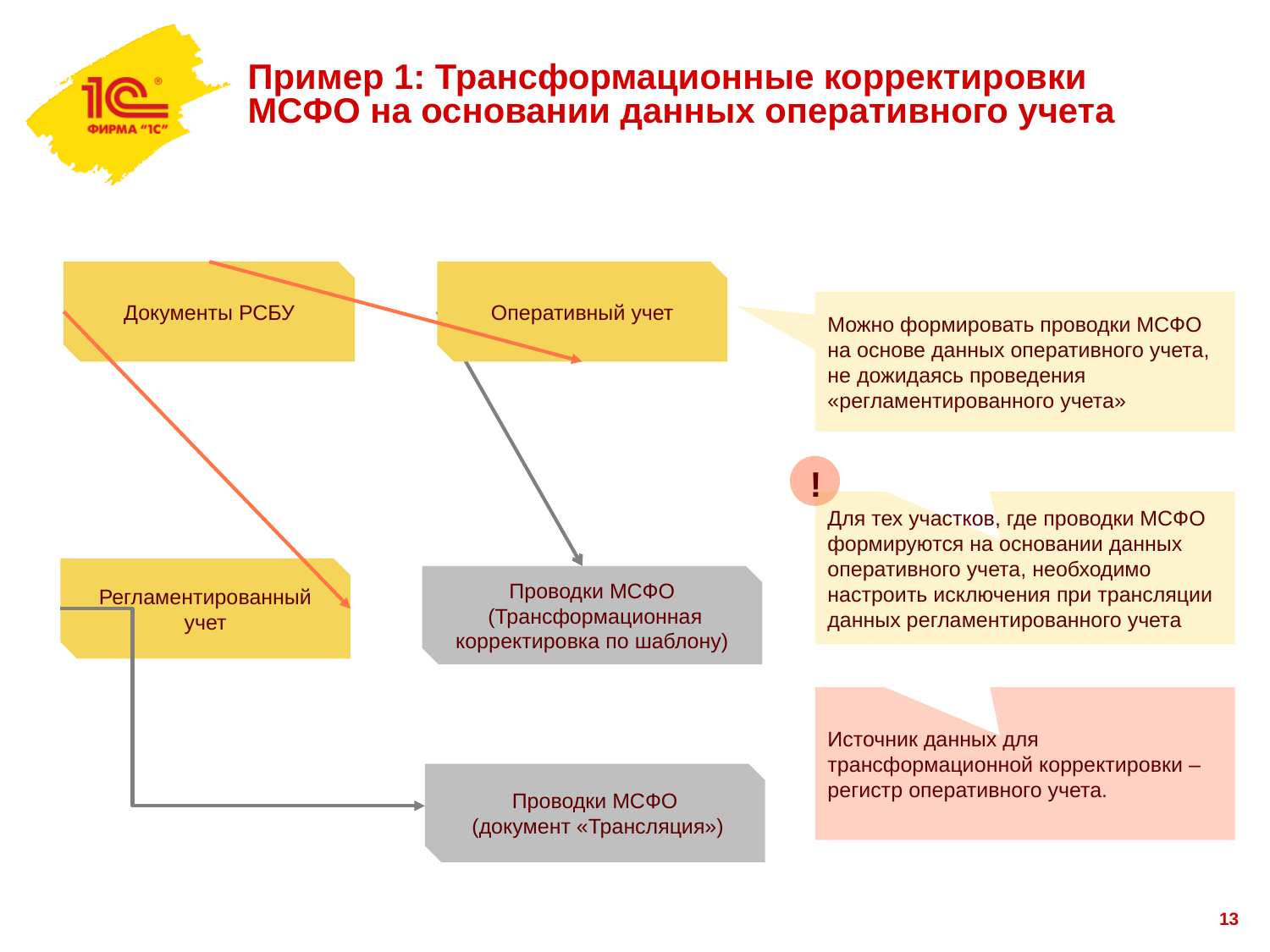

# Пример 1: Трансформационные корректировки МСФО на основании данных оперативного учета
Документы РСБУ
Оперативный учет
Можно формировать проводки МСФО на основе данных оперативного учета, не дожидаясь проведения «регламентированного учета»
!
Для тех участков, где проводки МСФО формируются на основании данных оперативного учета, необходимо настроить исключения при трансляции данных регламентированного учета
Регламентированный учет
Проводки МСФО
 (Трансформационная корректировка по шаблону)
Источник данных для трансформационной корректировки – регистр оперативного учета.
Проводки МСФО
 (документ «Трансляция»)
13